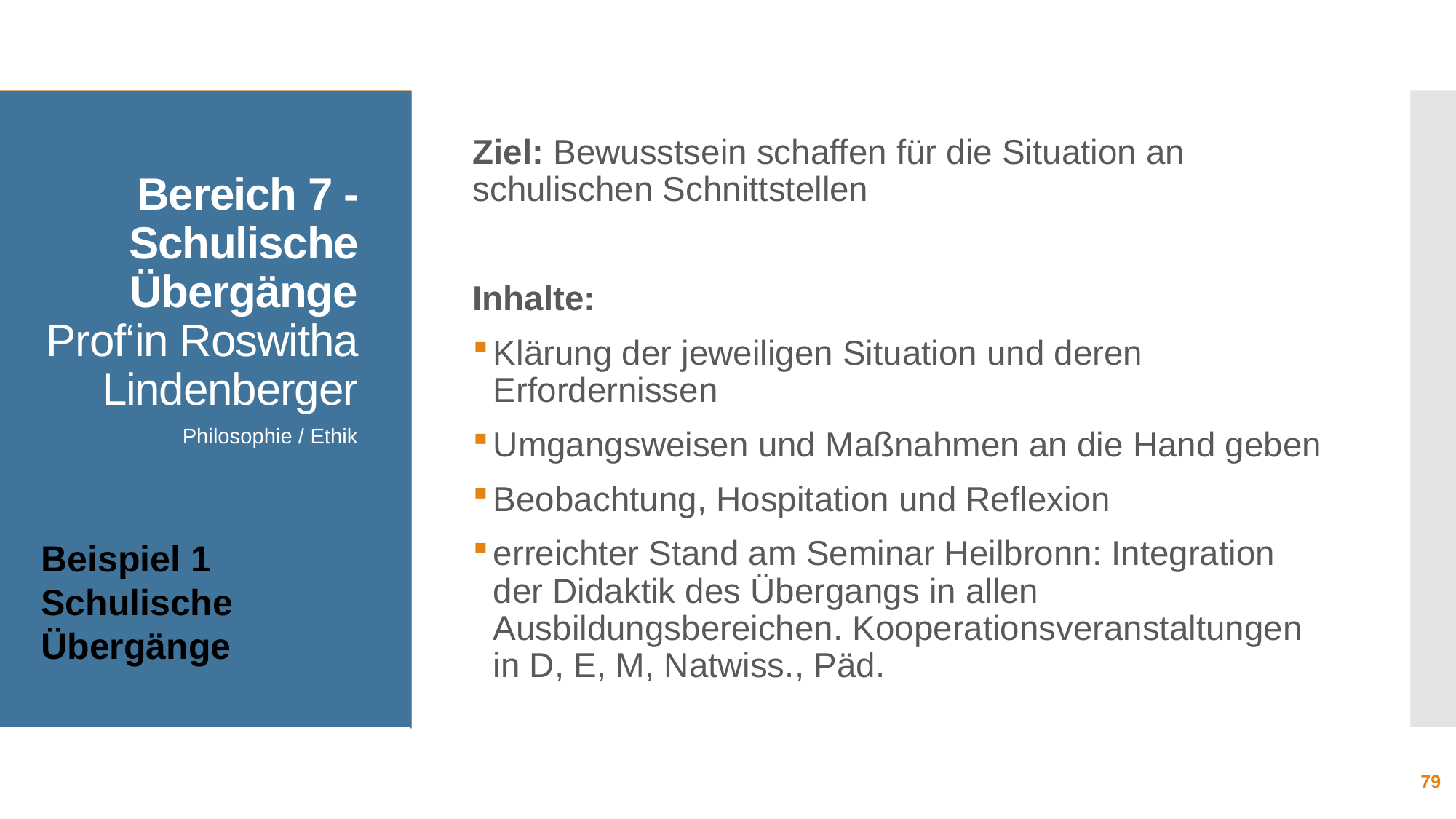

Ziel: Bewusstsein schaffen für die Situation an schulischen Schnittstellen

Inhalte:
Klärung der jeweiligen Situation und deren Erfordernissen
Umgangsweisen und Maßnahmen an die Hand geben
Beobachtung, Hospitation und Reflexion
erreichter Stand am Seminar Heilbronn: Integration der Didaktik des Übergangs in allen Ausbildungsbereichen. Kooperationsveranstaltungen in D, E, M, Natwiss., Päd.
#
Bereich 2 Gesellschafts-wissenschaften
Prof.‘in
Beate Thull
Bereich 7 - Schulische Übergänge
Prof‘in Roswitha Lindenberger

Gemeinschaftskunde, Geschichte, Geografie, Wirtschaft
Philosophie / Ethik
Beispiel 1:
Kooperation Seminar – Ausbil-dungsschulen
Beispiel 1
Schulische Übergänge

79